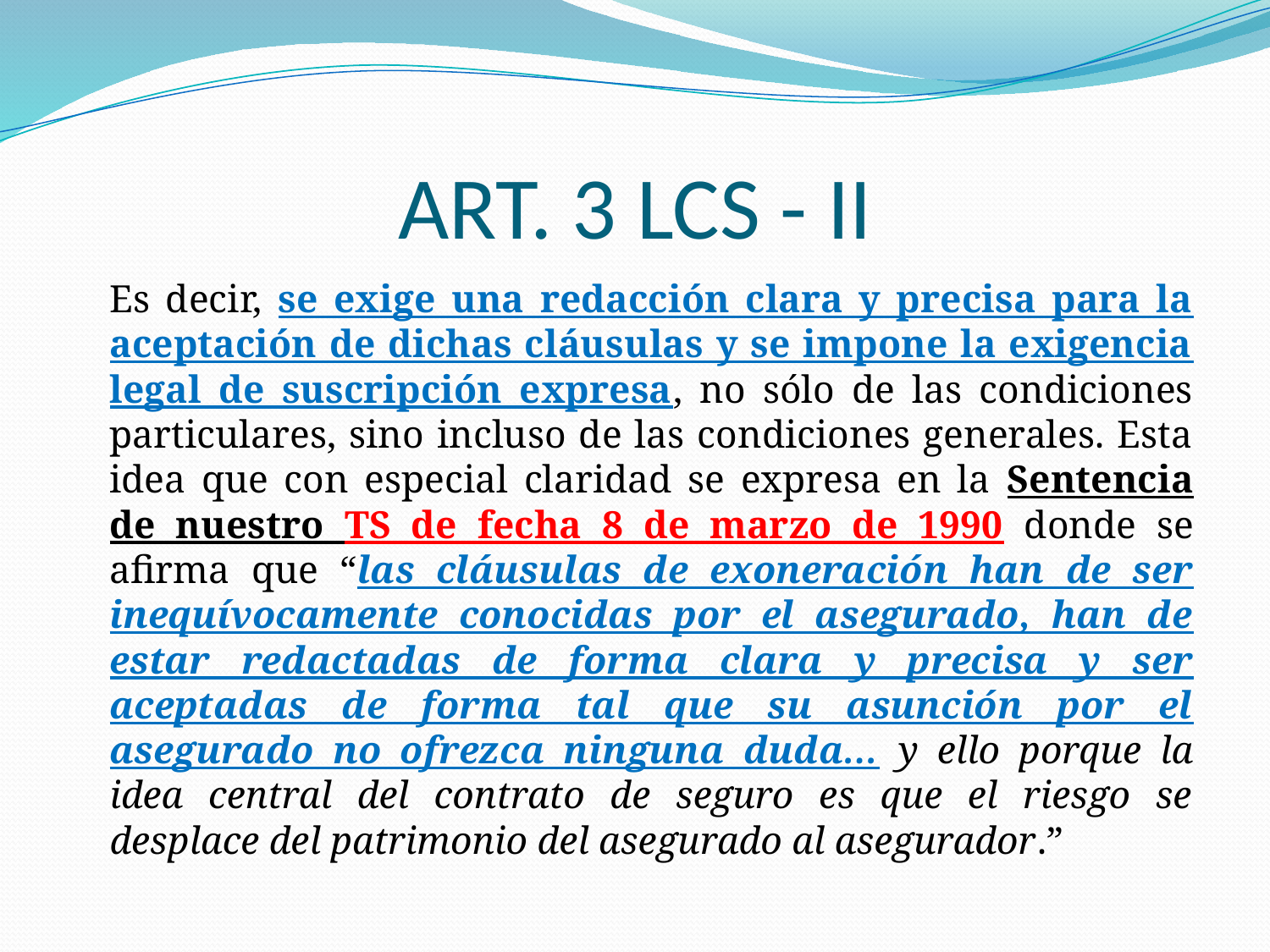

# ART. 3 LCS - II
	Es decir, se exige una redacción clara y precisa para la aceptación de dichas cláusulas y se impone la exigencia legal de suscripción expresa, no sólo de las condiciones particulares, sino incluso de las condiciones generales. Esta idea que con especial claridad se expresa en la Sentencia de nuestro TS de fecha 8 de marzo de 1990 donde se afirma que “las cláusulas de exoneración han de ser inequívocamente conocidas por el asegurado, han de estar redactadas de forma clara y precisa y ser aceptadas de forma tal que su asunción por el asegurado no ofrezca ninguna duda… y ello porque la idea central del contrato de seguro es que el riesgo se desplace del patrimonio del asegurado al asegurador.”